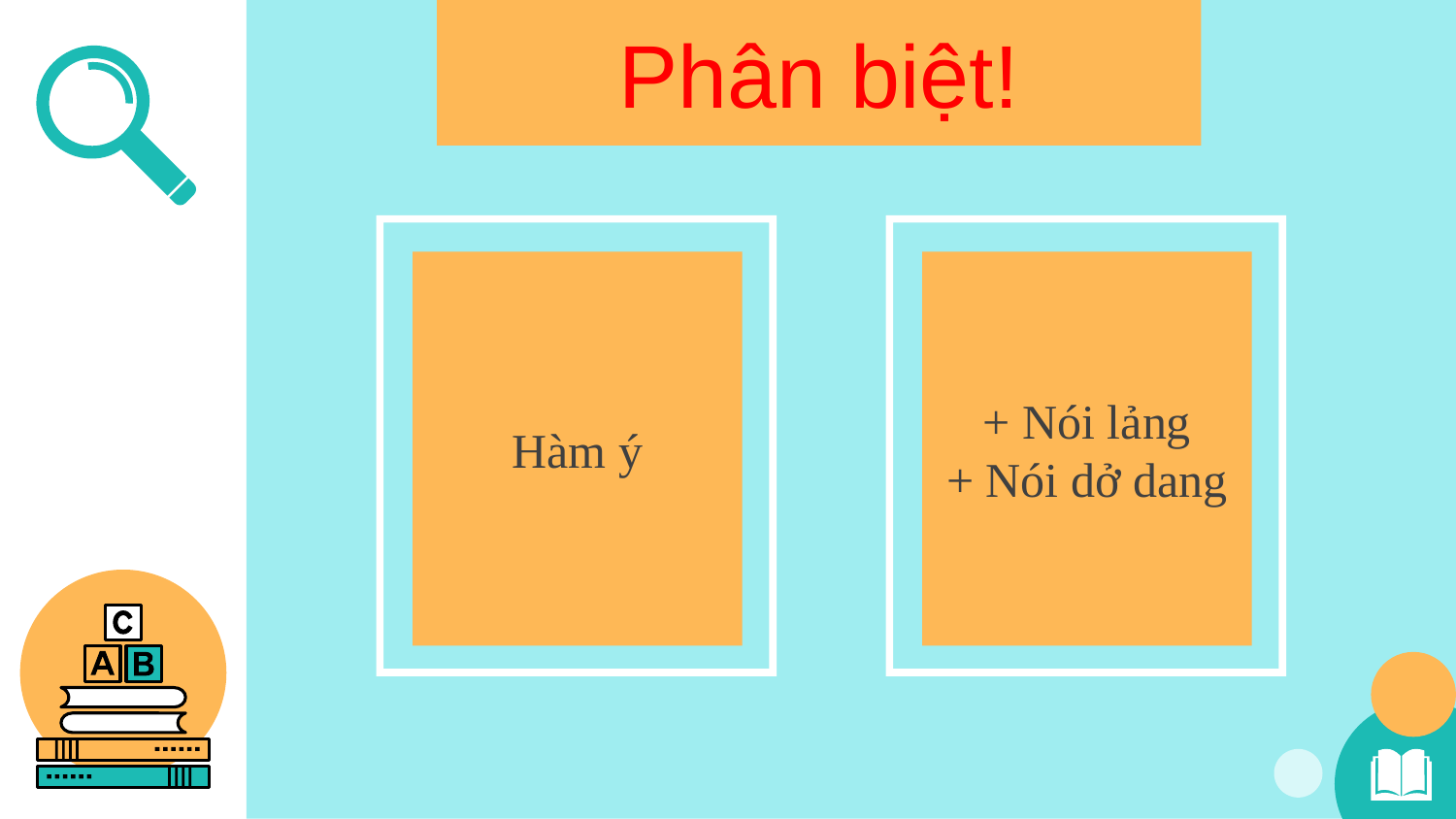

Phân biệt!

Hàm ý
+ Nói lảng
+ Nói dở dang